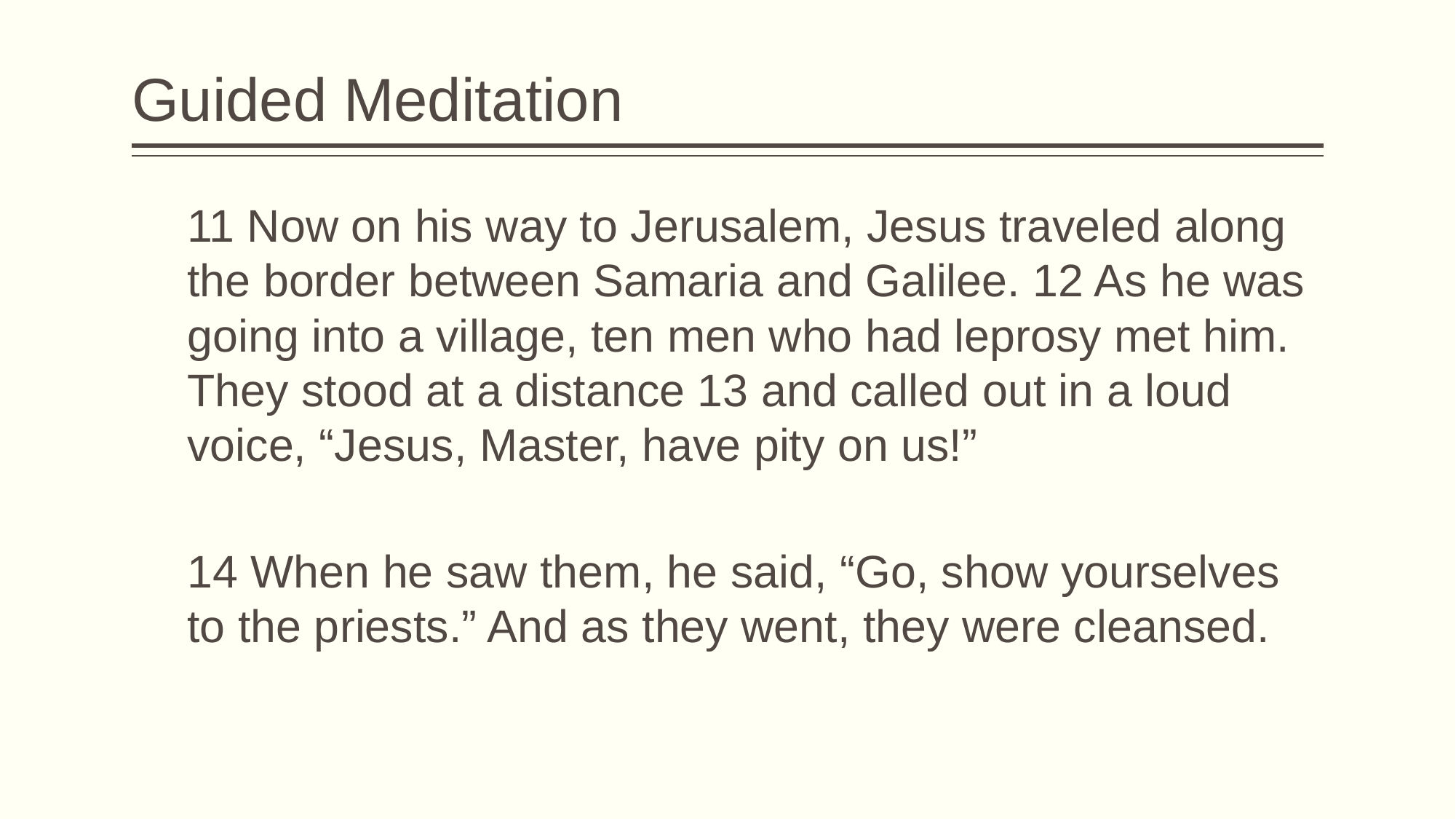

# Guided Meditation
11 Now on his way to Jerusalem, Jesus traveled along the border between Samaria and Galilee. 12 As he was going into a village, ten men who had leprosy met him. They stood at a distance 13 and called out in a loud voice, “Jesus, Master, have pity on us!”

14 When he saw them, he said, “Go, show yourselves to the priests.” And as they went, they were cleansed.